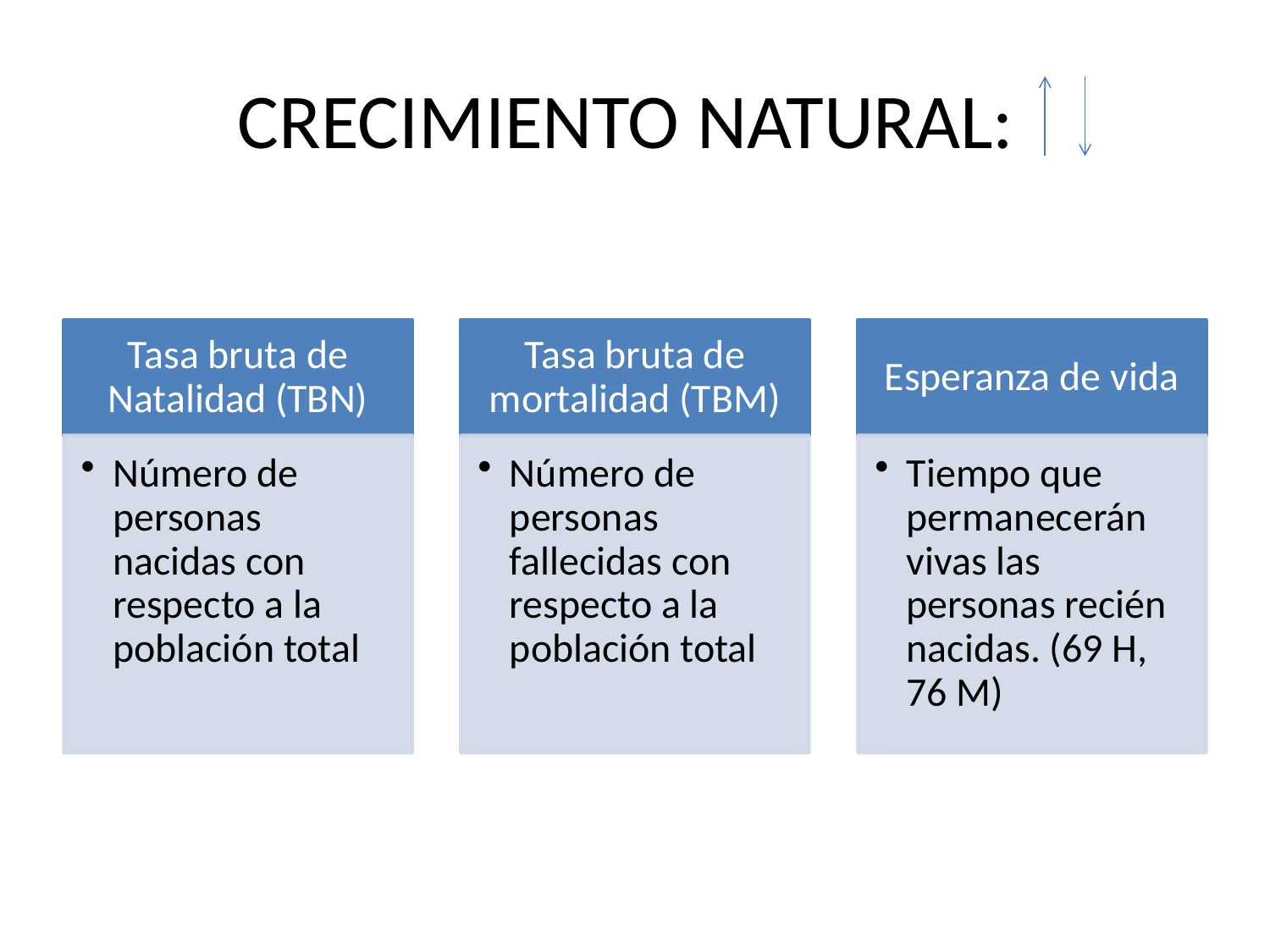

# CRECIMIENTO NATURAL:
Tasa bruta de Natalidad (TBN)
Número de personas nacidas con respecto a la población total
Tasa bruta de mortalidad (TBM)
Número de personas fallecidas con respecto a la población total
Esperanza de vida
Tiempo que permanecerán vivas las personas recién nacidas. (69 H, 76 M)